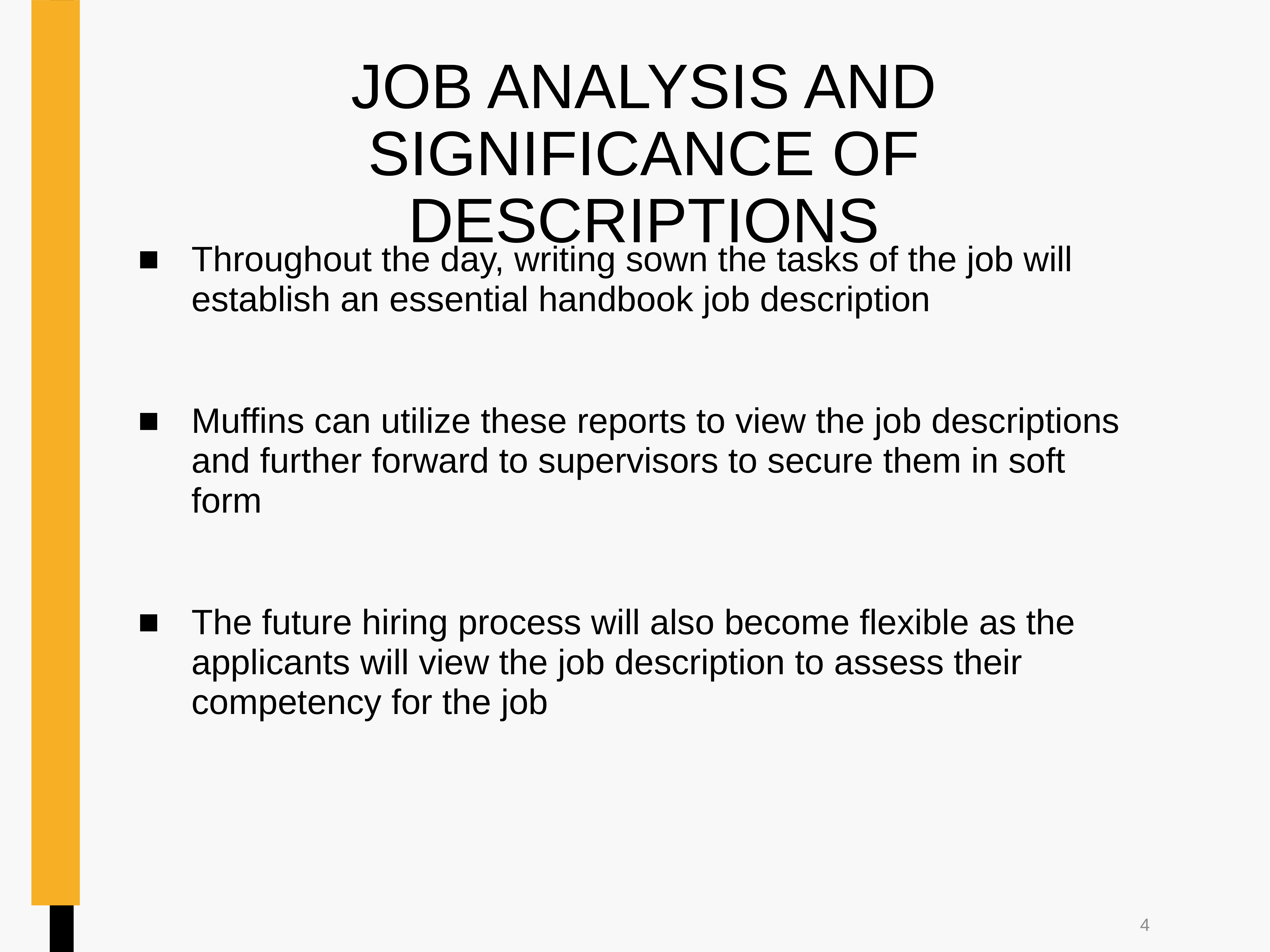

# JOB ANALYSIS AND SIGNIFICANCE OF DESCRIPTIONS
Throughout the day, writing sown the tasks of the job will establish an essential handbook job description

Muffins can utilize these reports to view the job descriptions and further forward to supervisors to secure them in soft form

The future hiring process will also become flexible as the applicants will view the job description to assess their competency for the job

4